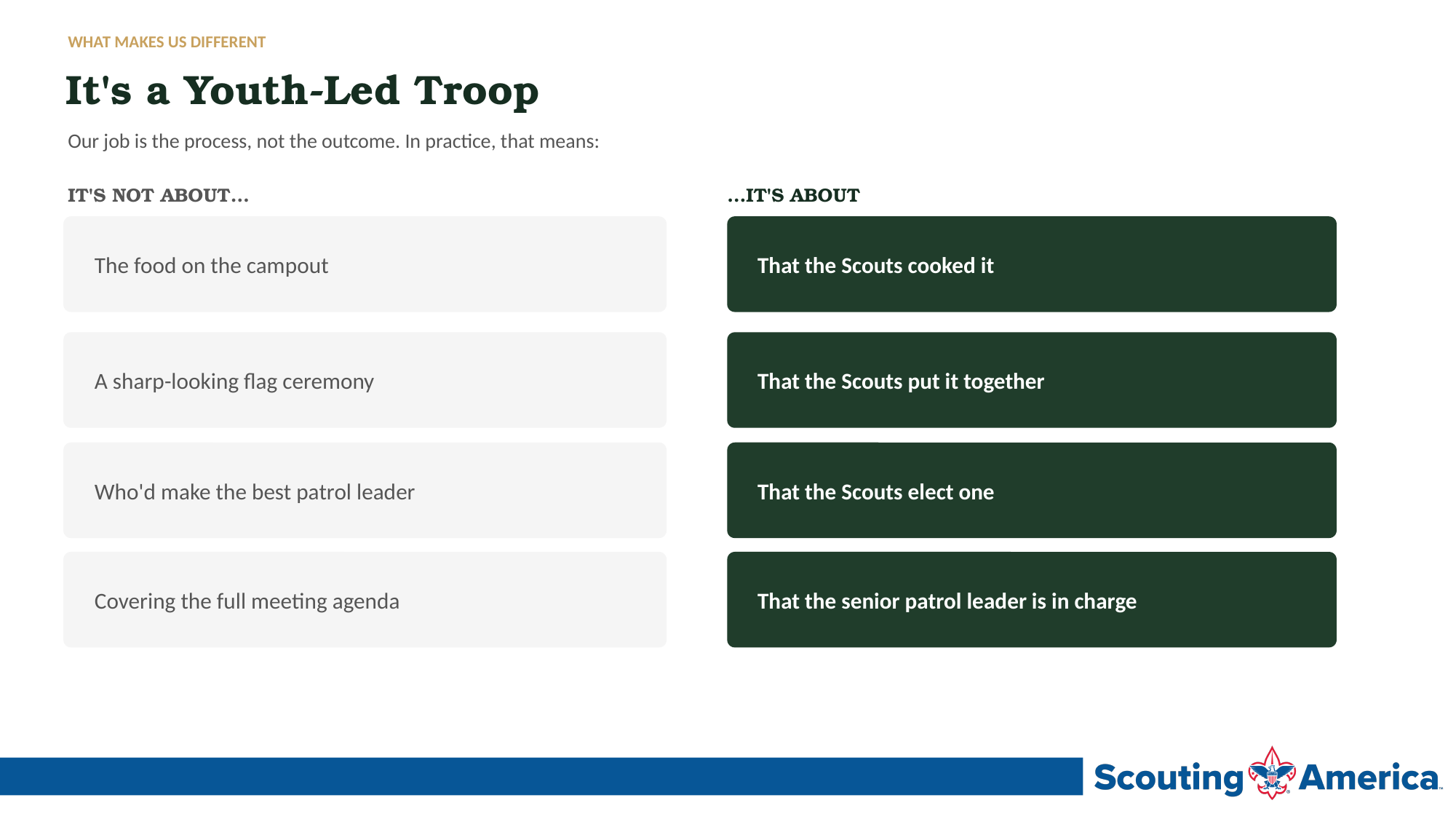

WHAT MAKES US DIFFERENT
It's a Youth-Led Troop
Our job is the process, not the outcome. In practice, that means:
IT'S NOT ABOUT…
…IT'S ABOUT

The food on the campout

That the Scouts cooked it

A sharp-looking flag ceremony

That the Scouts put it together

Who'd make the best patrol leader

That the Scouts elect one

Covering the full meeting agenda

That the senior patrol leader is in charge